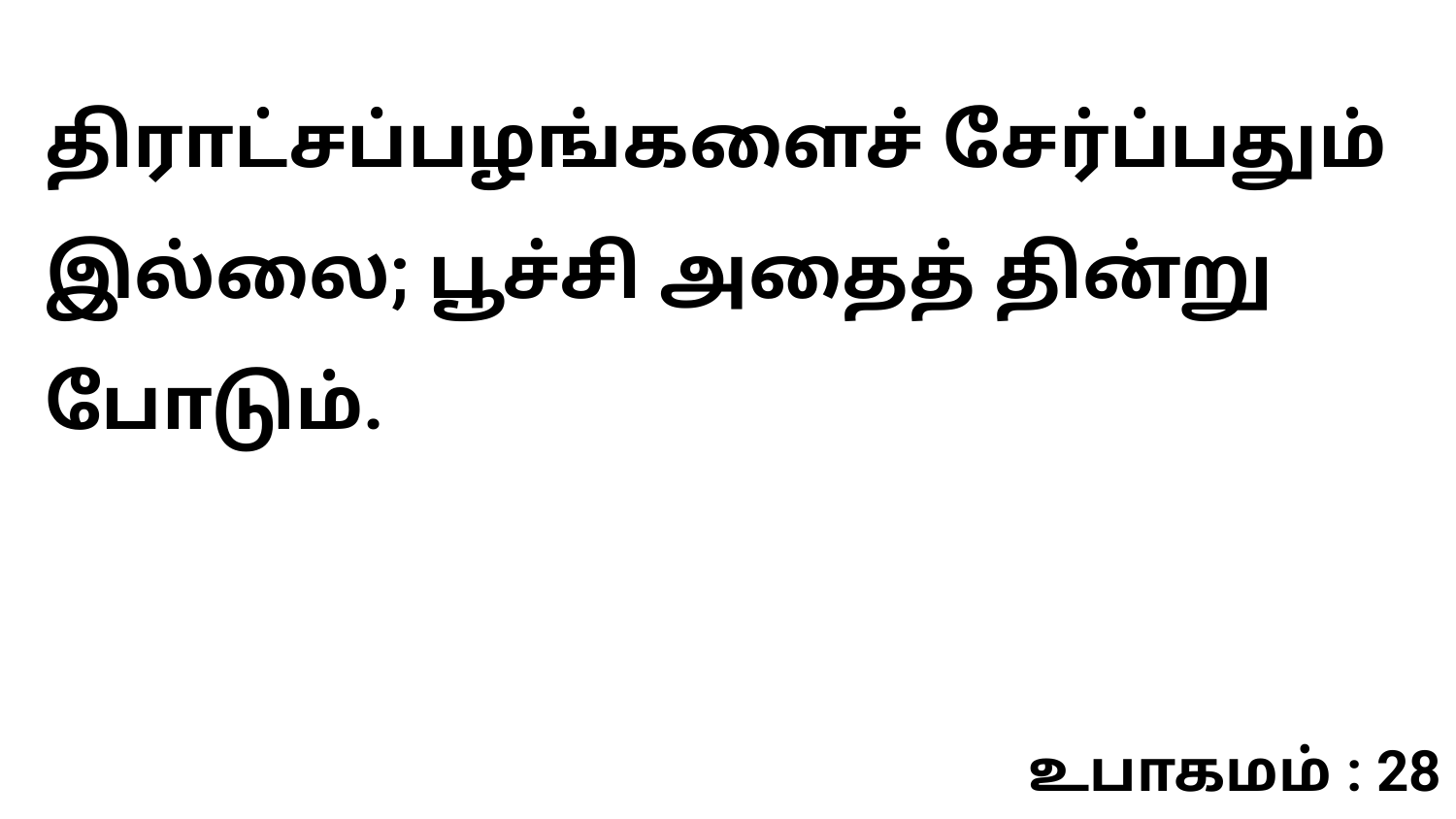

திராட்சப்பழங்களைச் சேர்ப்பதும் இல்லை; பூச்சி அதைத் தின்று போடும்.
உபாகமம் : 28